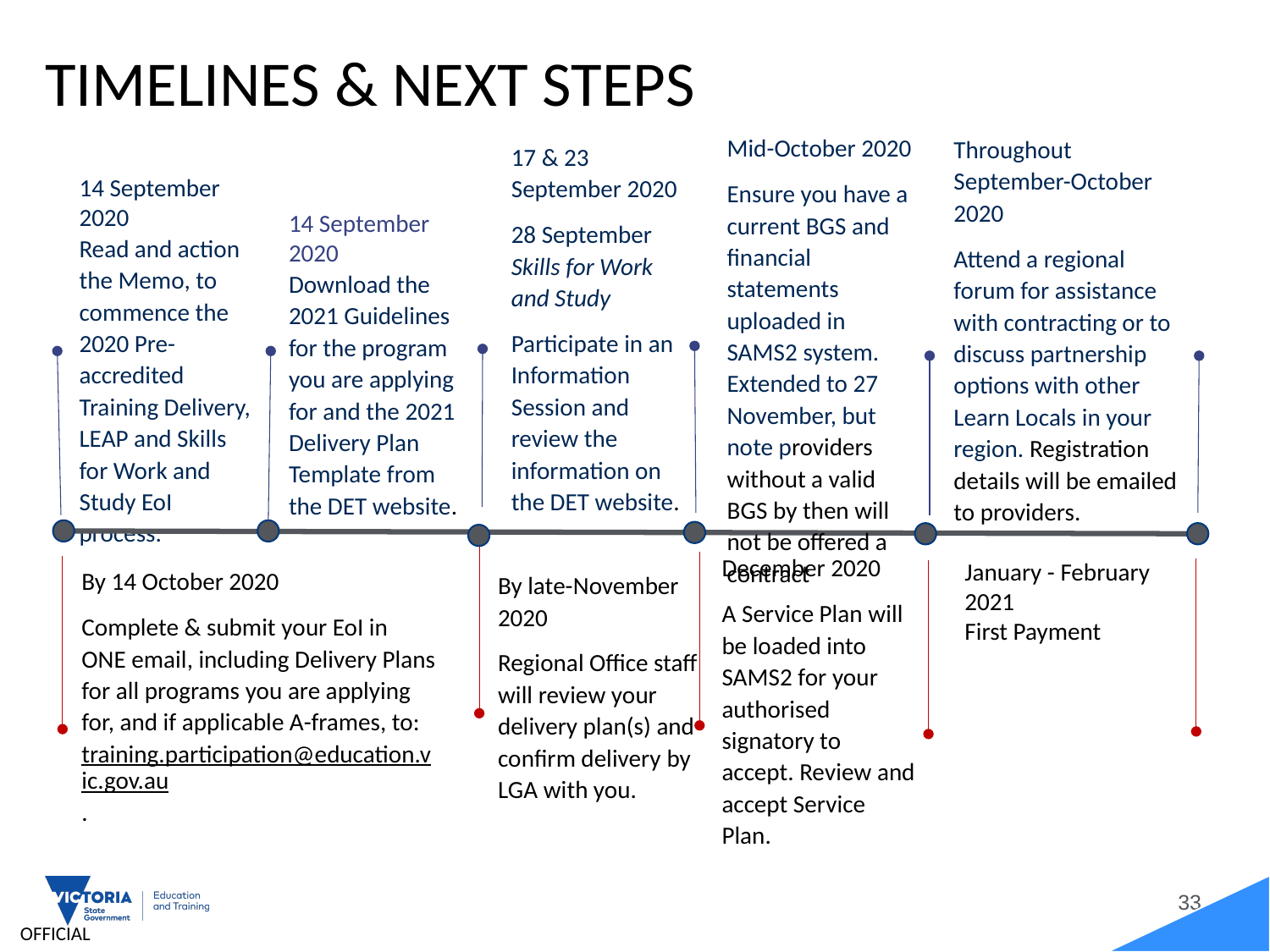

# TIMELINES & NEXT STEPS
Mid-October 2020
Ensure you have a current BGS and financial statements uploaded in SAMS2 system. Extended to 27 November, but note providers without a valid BGS by then will not be offered a contract
Throughout September-October 2020
Attend a regional forum for assistance with contracting or to discuss partnership options with other Learn Locals in your region. Registration details will be emailed to providers.
17 & 23 September 2020
28 September Skills for Work and Study
Participate in an Information Session and review the information on the DET website.
14 September 2020
Read and action the Memo, to commence the 2020 Pre-accredited Training Delivery, LEAP and Skills for Work and Study EoI process.
14 September 2020
Download the 2021 Guidelines for the program you are applying for and the 2021 Delivery Plan Template from the DET website.

December 2020
A Service Plan will be loaded into SAMS2 for your authorised signatory to accept. Review and accept Service Plan.
January - February 2021
First Payment
By 14 October 2020
Complete & submit your EoI in ONE email, including Delivery Plans for all programs you are applying for, and if applicable A-frames, to: training.participation@education.vic.gov.au.
By late-November 2020
Regional Office staff will review your delivery plan(s) and confirm delivery by LGA with you.